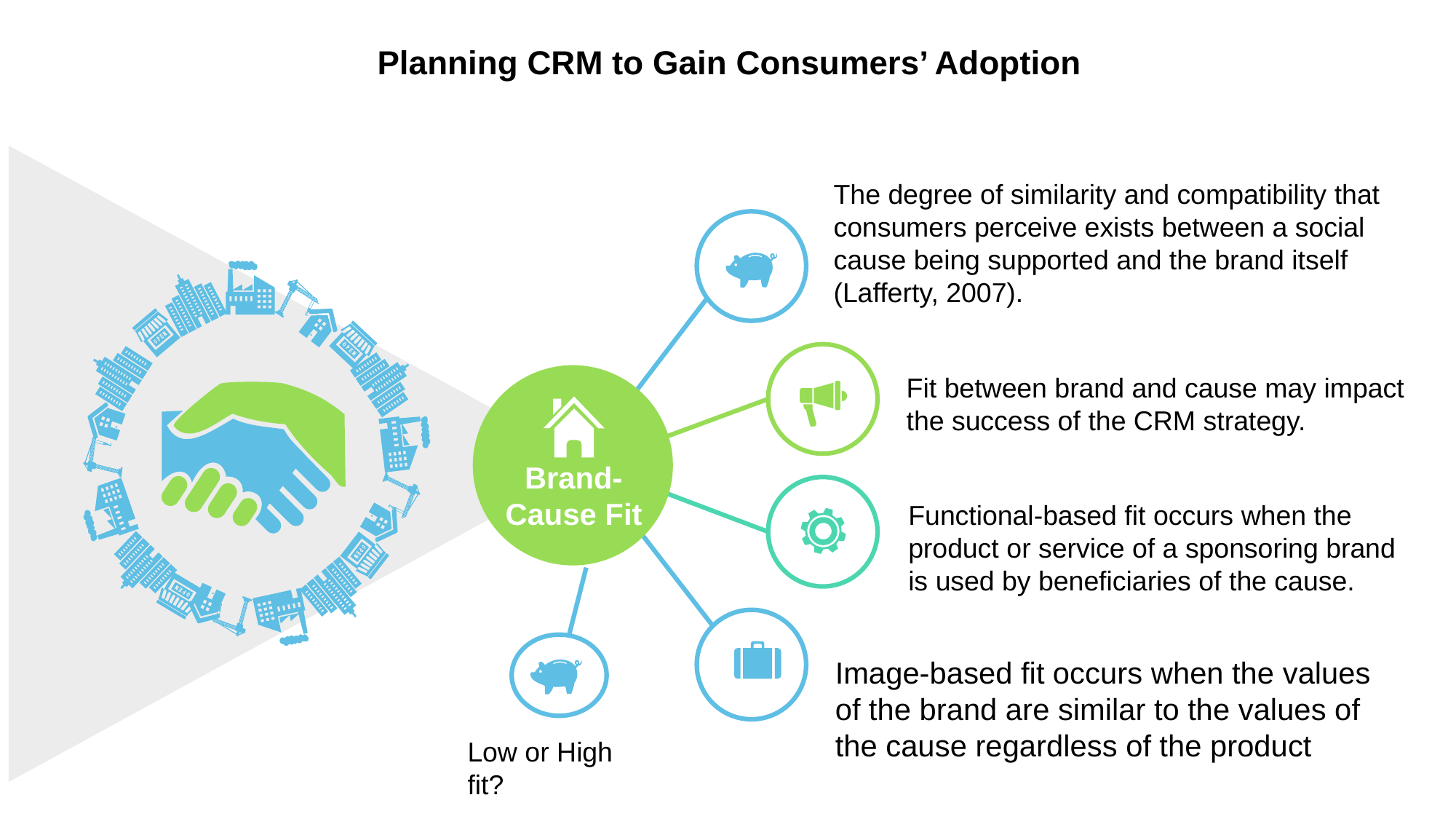

Planning CRM to Gain Consumers’ Adoption

The degree of similarity and compatibility that consumers perceive exists between a social cause being supported and the brand itself (Lafferty, 2007).

Fit between brand and cause may impact the success of the CRM strategy.

Brand-Cause Fit

Functional-based fit occurs when the product or service of a sponsoring brand is used by beneficiaries of the cause.

Image-based fit occurs when the values of the brand are similar to the values of the cause regardless of the product

Low or High fit?